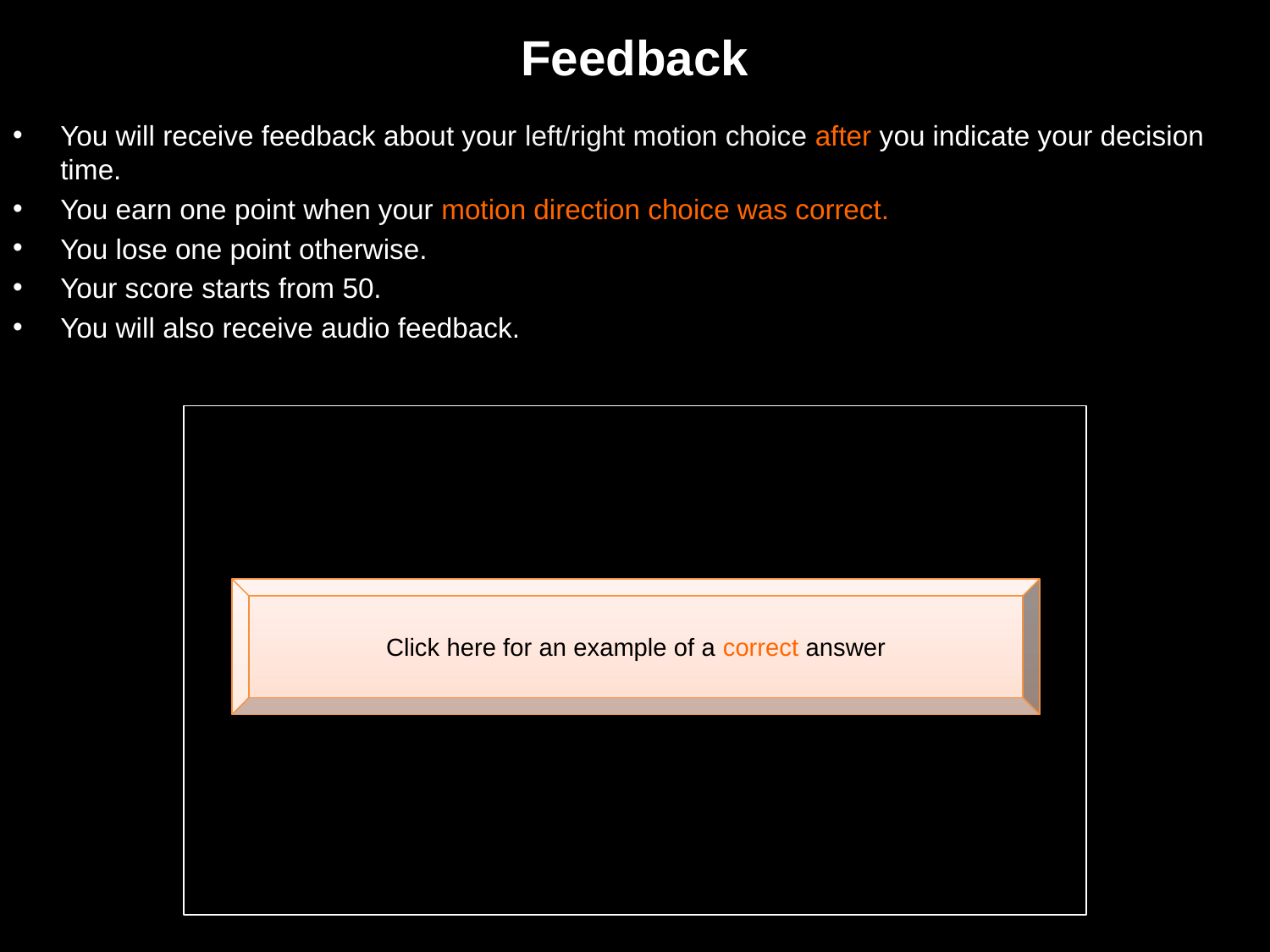

# Feedback
You will receive feedback about your left/right motion choice after you indicate your decision time.
You earn one point when your motion direction choice was correct.
You lose one point otherwise.
Your score starts from 50.
You will also receive audio feedback.

Click here for an example of a correct answer